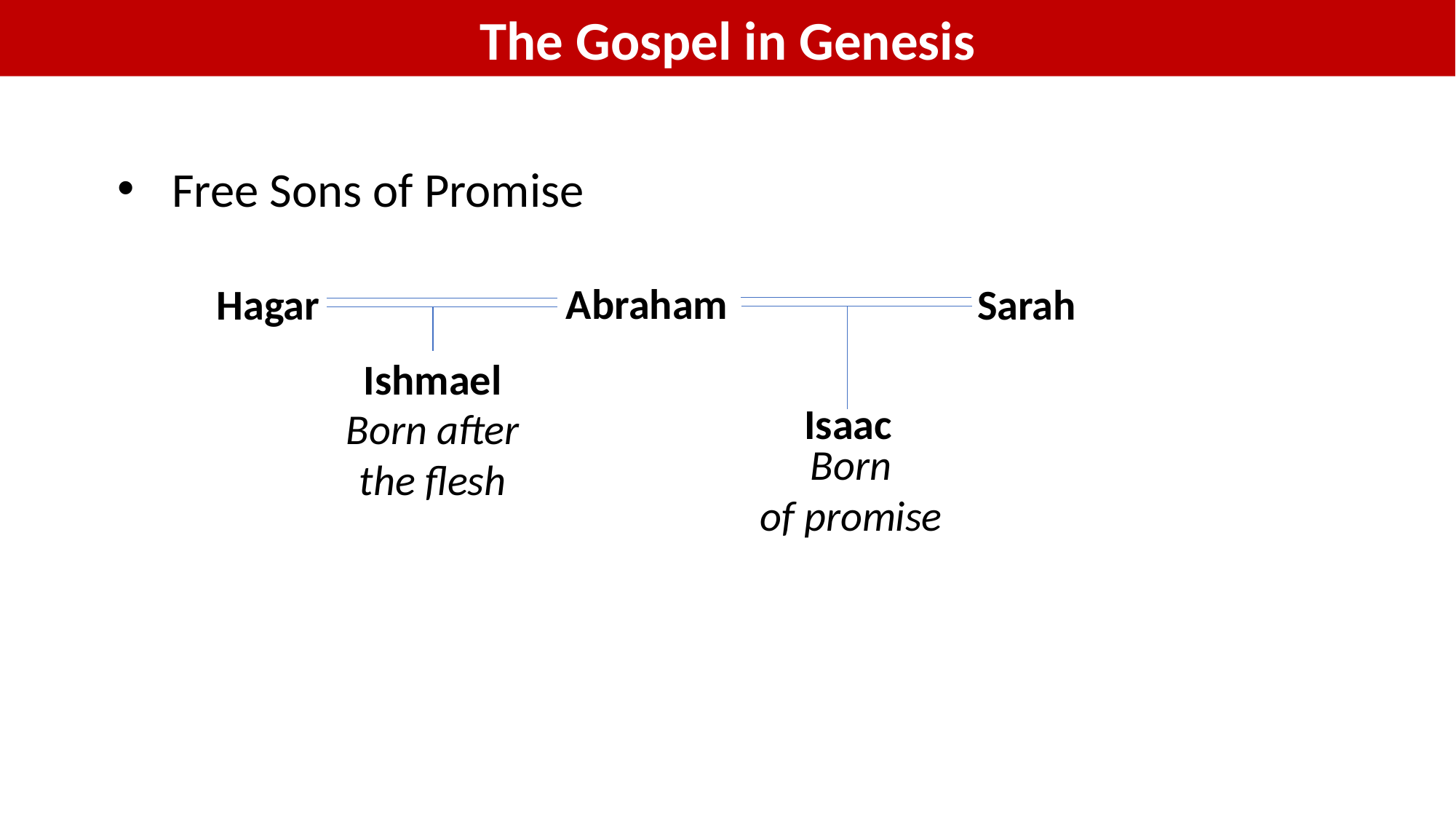

The Gospel in Genesis
Free Sons of Promise
Abraham
Hagar
Sarah
Ishmael
Isaac
Born after the flesh
Born
of promise